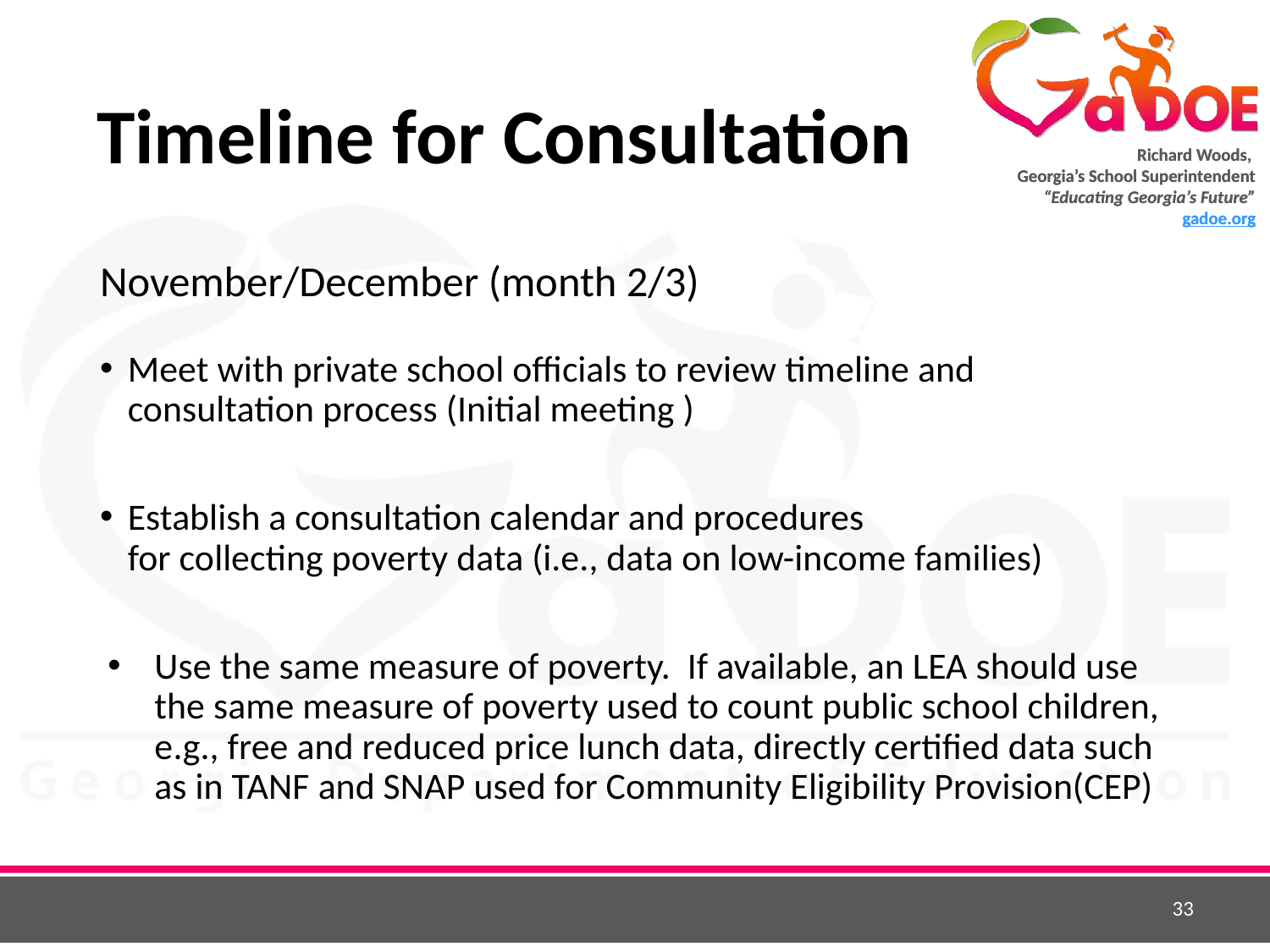

# Timeline for Consultation
November/December (month 2/3)

Meet with private school officials to review timeline and consultation process (Initial meeting )

Establish a consultation calendar and procedures
for collecting poverty data (i.e., data on low-income families)

Use the same measure of poverty.  If available, an LEA should use the same measure of poverty used to count public school children, e.g., free and reduced price lunch data, directly certified data such as in TANF and SNAP used for Community Eligibility Provision(CEP)

33